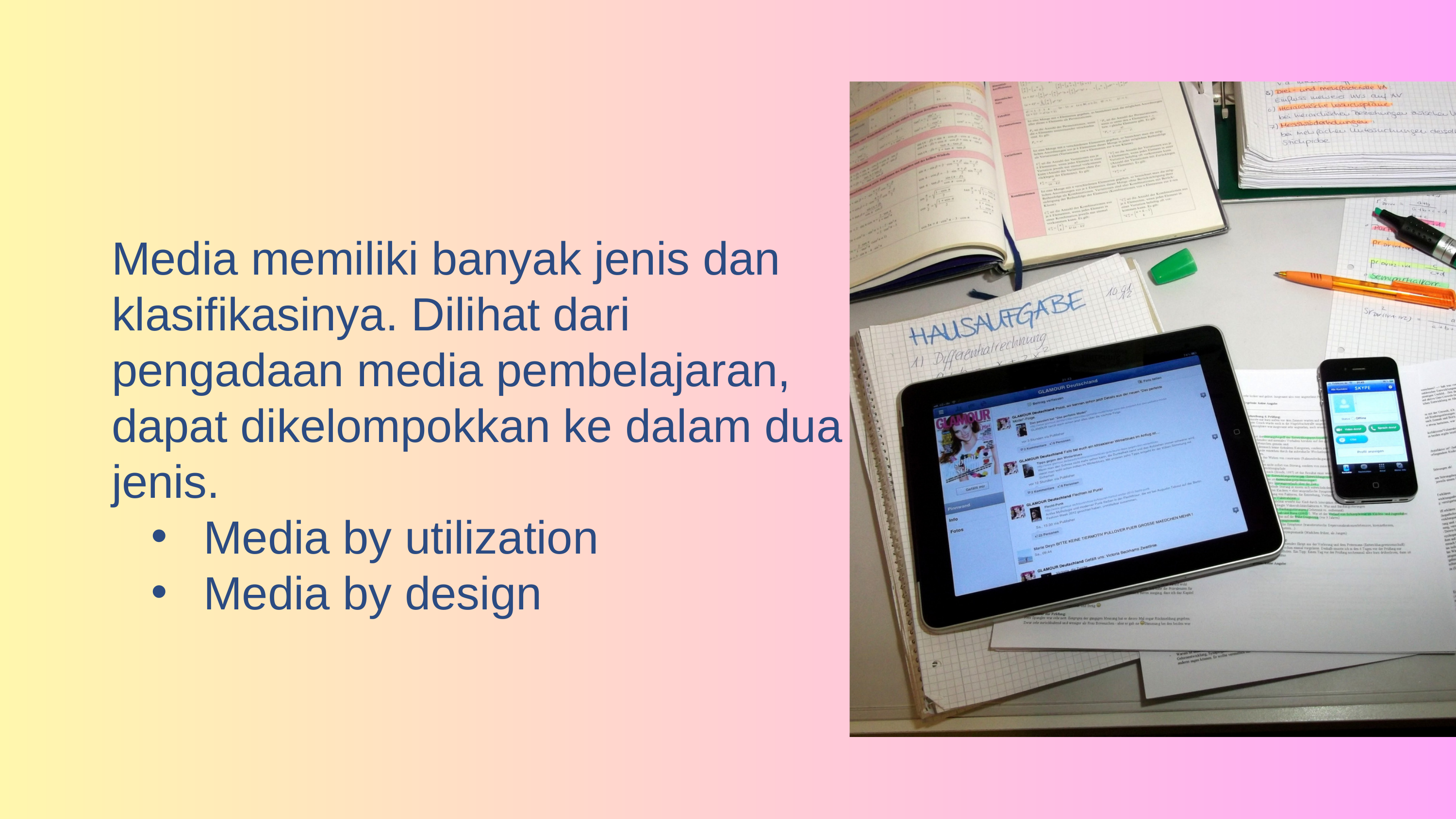

Media memiliki banyak jenis dan klasifikasinya. Dilihat dari pengadaan media pembelajaran, dapat dikelompokkan ke dalam dua jenis.
 Media by utilization
 Media by design